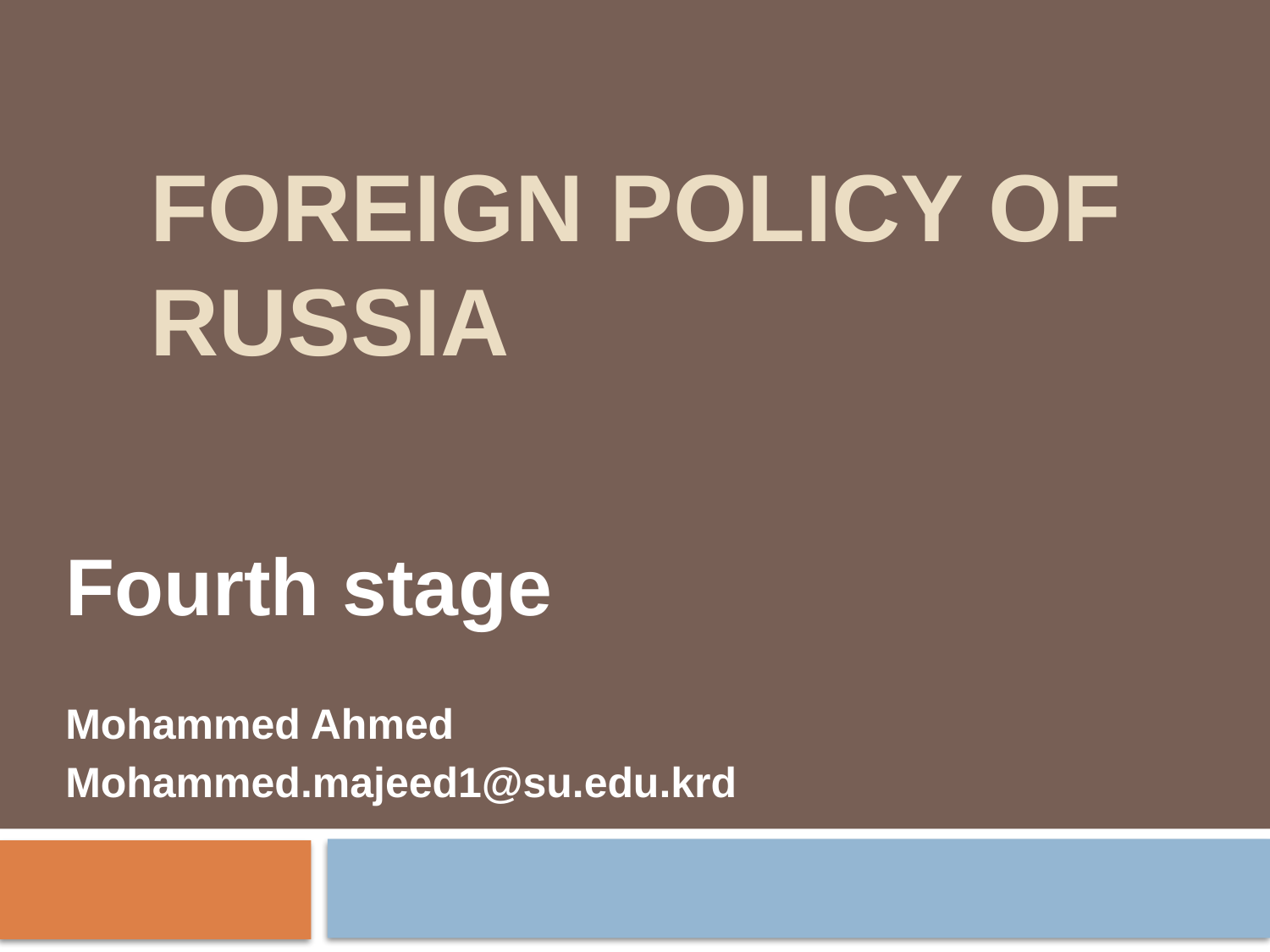

# Foreign policy of Russia
Fourth stage

Mohammed Ahmed
Mohammed.majeed1@su.edu.krd